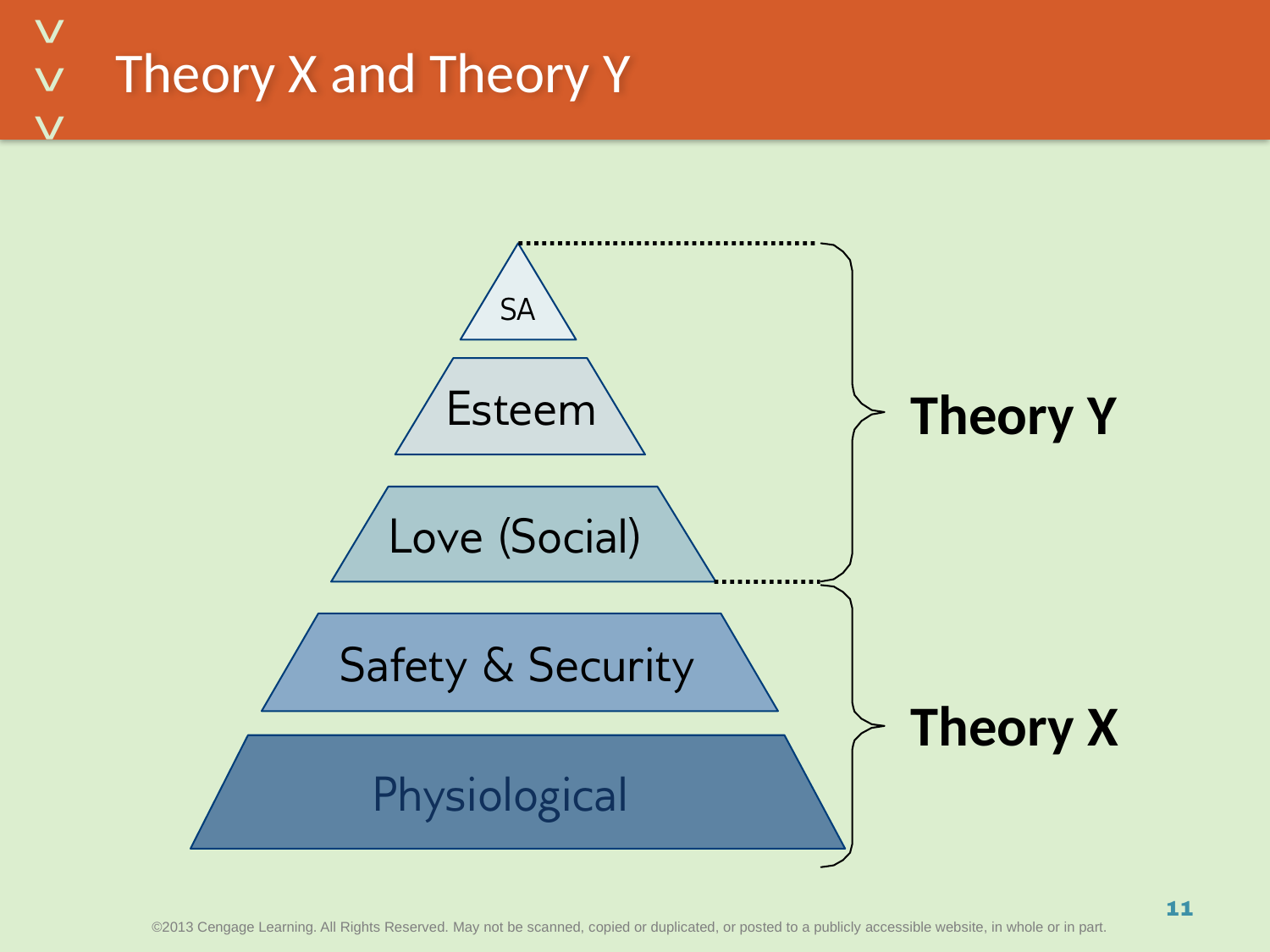

# Theory X and Theory Y

SA

Esteem
Theory Y

Love (Social)

Safety & Security
Theory X

Physiological
11